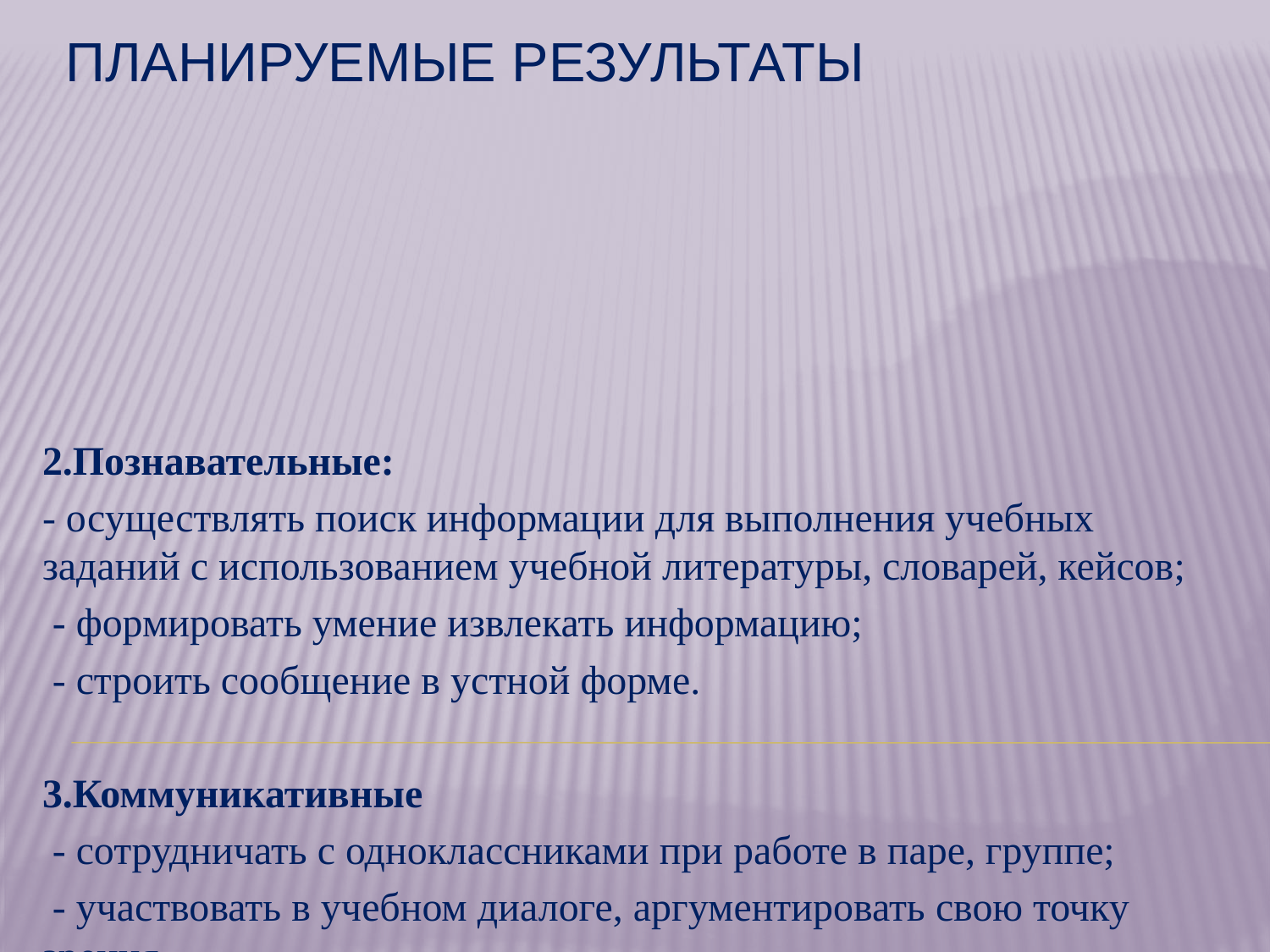

2.Познавательные:
- осуществлять поиск информации для выполнения учебных заданий с использованием учебной литературы, словарей, кейсов;
 - формировать умение извлекать информацию;
 - строить сообщение в устной форме.

3.Коммуникативные
 - сотрудничать с одноклассниками при работе в паре, группе;
 - участвовать в учебном диалоге, аргументировать свою точку зрения.

# Планируемые результаты